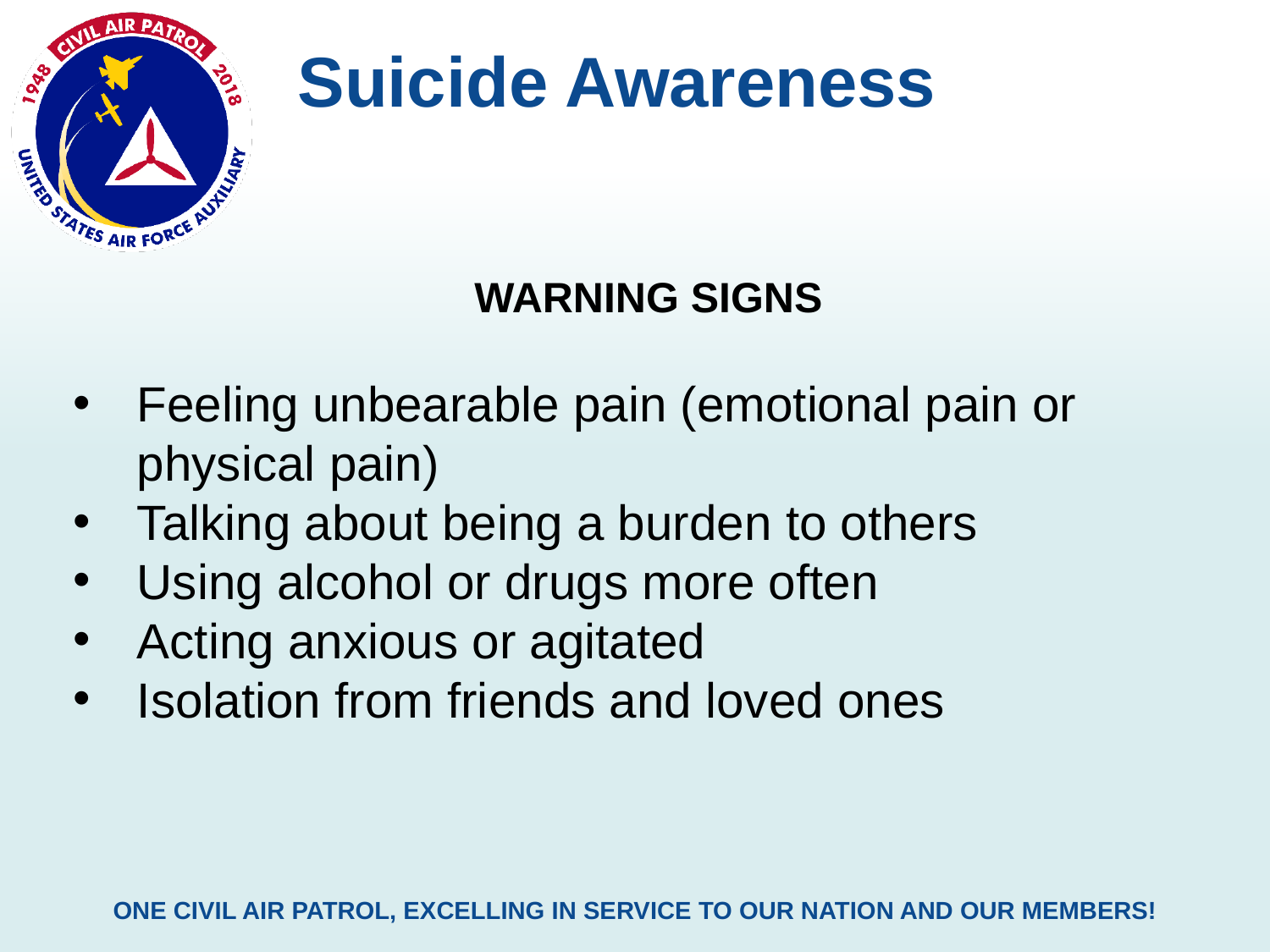

Suicide Awareness
WARNING SIGNS
Feeling unbearable pain (emotional pain or physical pain)
Talking about being a burden to others
Using alcohol or drugs more often
Acting anxious or agitated
Isolation from friends and loved ones